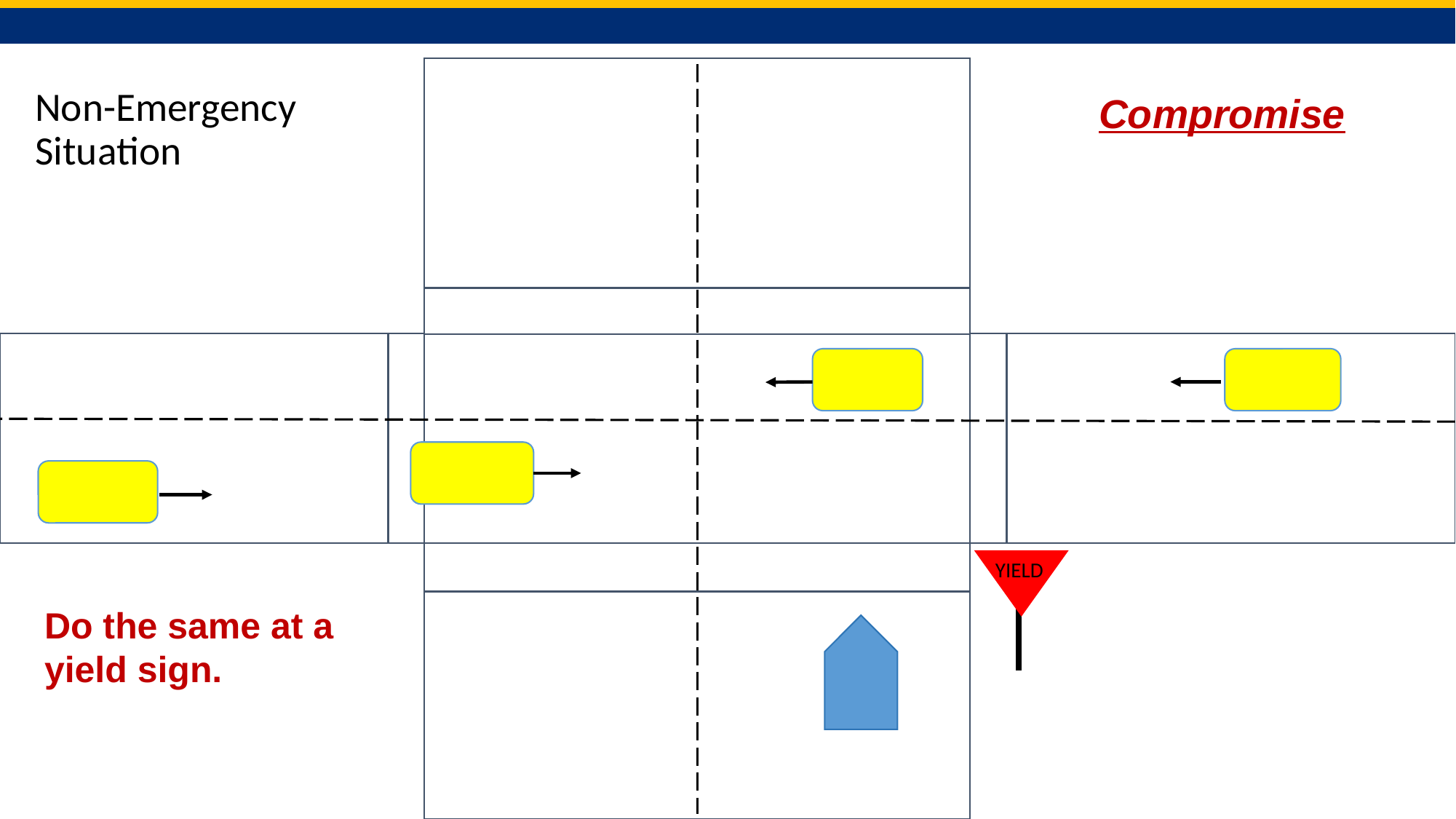

Non-Emergency Situation
Compromise

YIELD
Do the same at a yield sign.